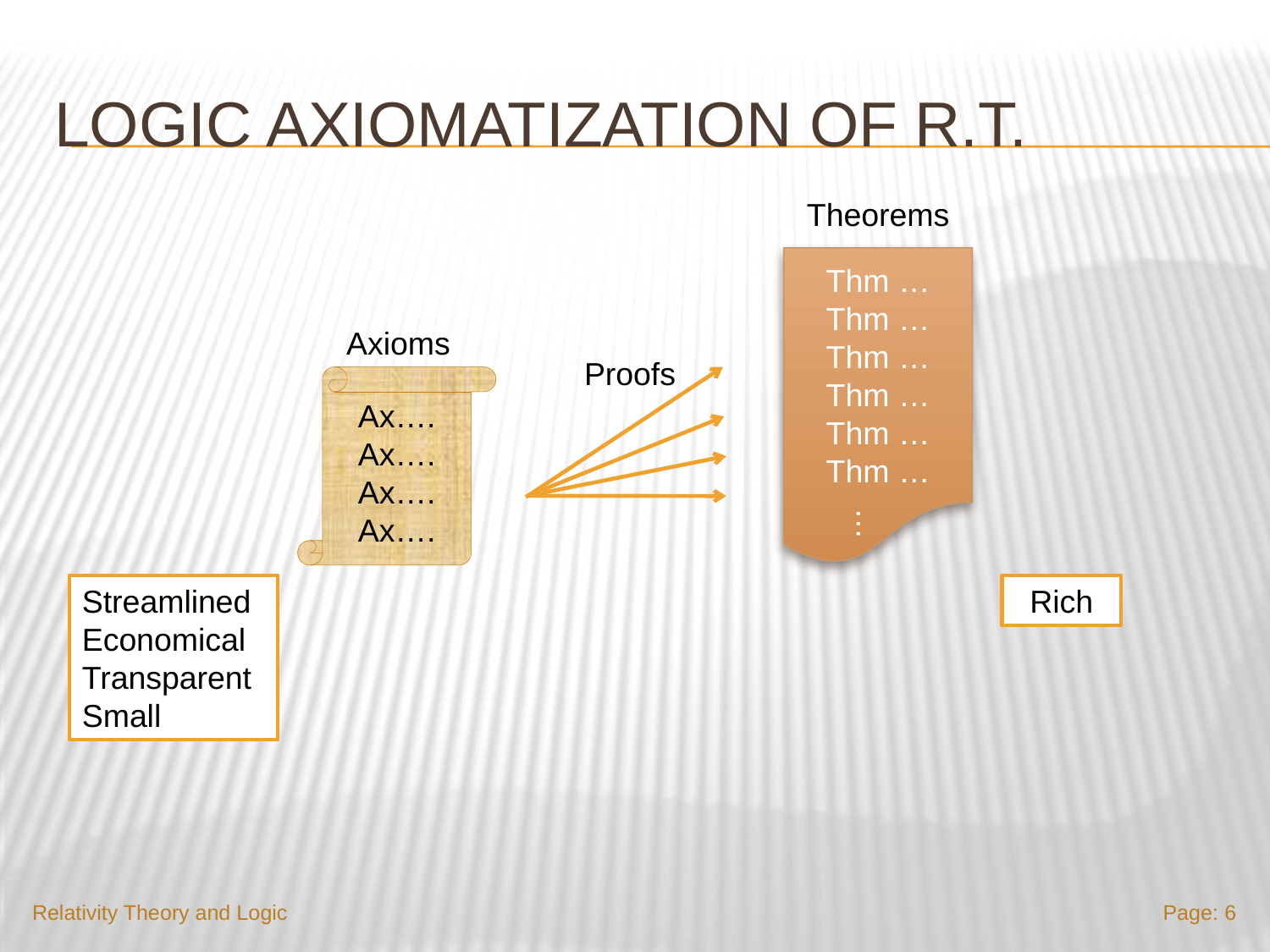

# Logic axiomatization of R.T.
Theorems
Thm …
Thm …
Thm …
Thm …
Thm …
Thm …
Axioms
Proofs
Ax….
Ax….
Ax….
Ax….
…
Streamlined
Economical
Transparent
Small
Rich
Relativity Theory and Logic
Page: 6